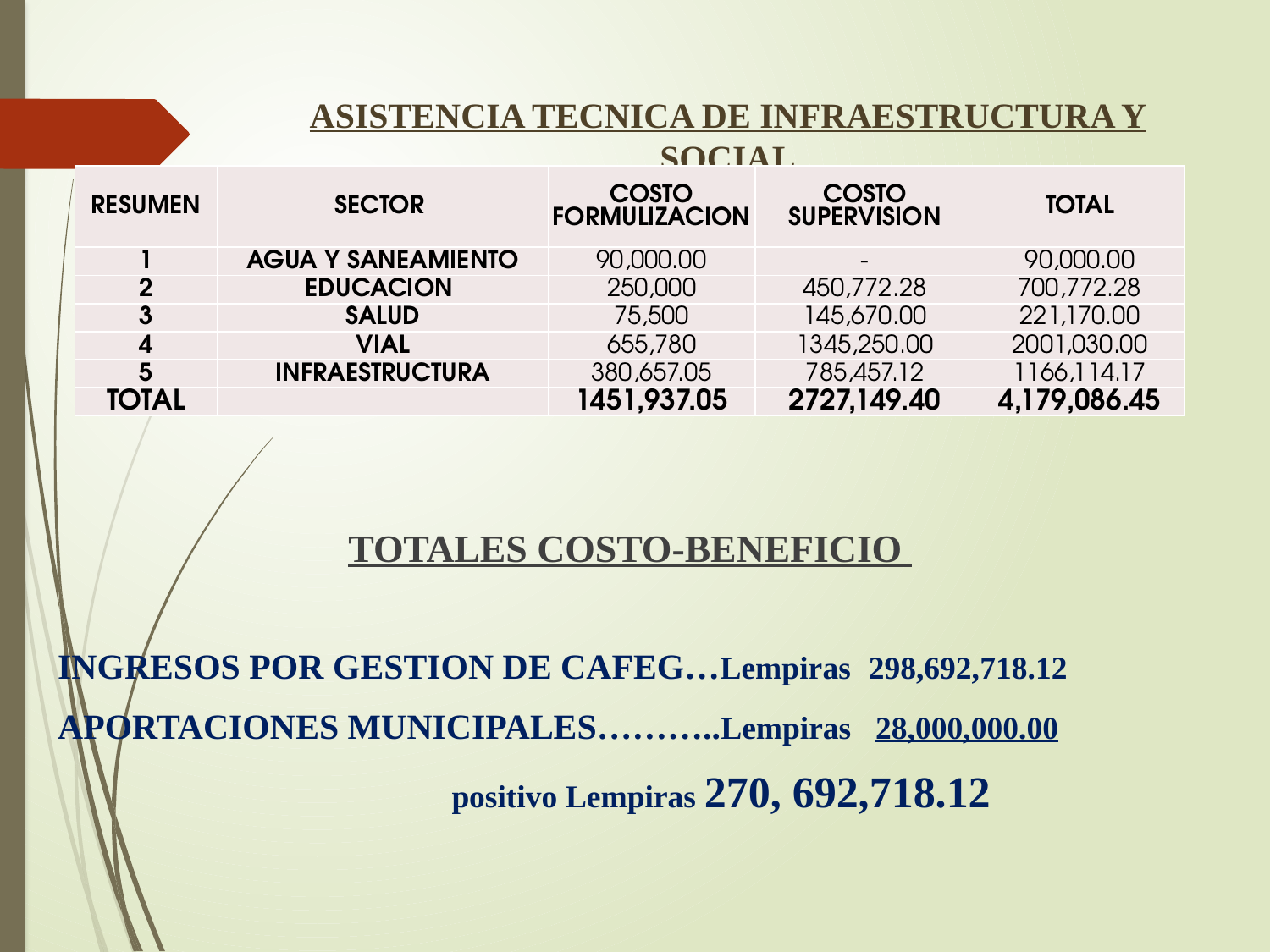

# ASISTENCIA TECNICA DE INFRAESTRUCTURA Y SOCIAL
| RESUMEN | SECTOR | COSTO FORMULIZACION | COSTO SUPERVISION | TOTAL |
| --- | --- | --- | --- | --- |
| 1 | AGUA Y SANEAMIENTO | 90,000.00 | - | 90,000.00 |
| 2 | EDUCACION | 250,000 | 450,772.28 | 700,772.28 |
| 3 | SALUD | 75,500 | 145,670.00 | 221,170.00 |
| 4 | VIAL | 655,780 | 1345,250.00 | 2001,030.00 |
| 5 | INFRAESTRUCTURA | 380,657.05 | 785,457.12 | 1166,114.17 |
| TOTAL |  | 1451,937.05 | 2727,149.40 | 4,179,086.45 |

TOTALES COSTO-BENEFICIO

INGRESOS POR GESTION DE CAFEG…Lempiras  298,692,718.12
APORTACIONES MUNICIPALES………..Lempiras   28,000,000.00
                                                 positivo Lempiras 270, 692,718.12